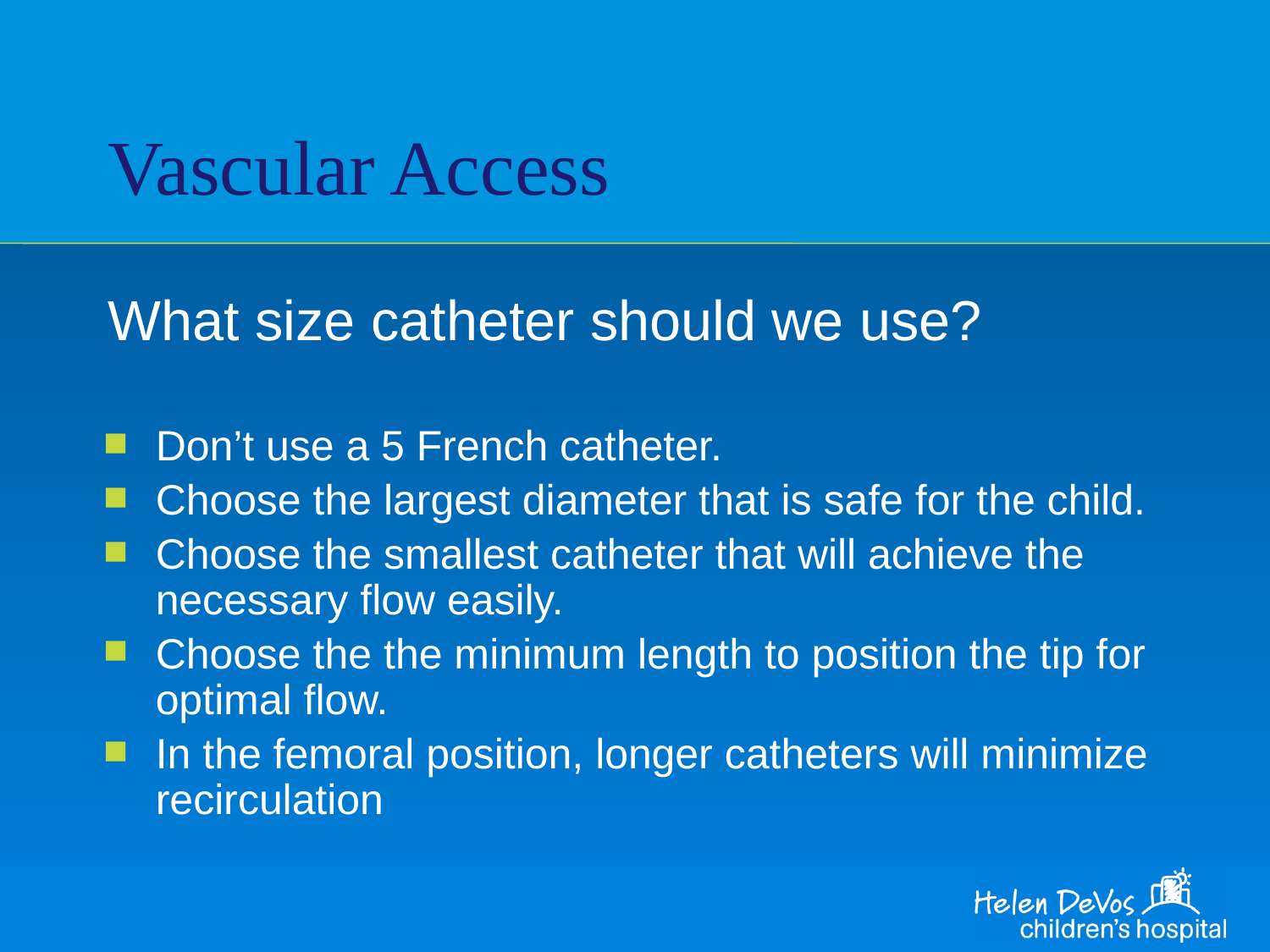

# Vascular Access
What size catheter should we use?

Don’t use a 5 French catheter.
Choose the largest diameter that is safe for the child.
Choose the smallest catheter that will achieve the necessary flow easily.
Choose the the minimum length to position the tip for optimal flow.
In the femoral position, longer catheters will minimize recirculation